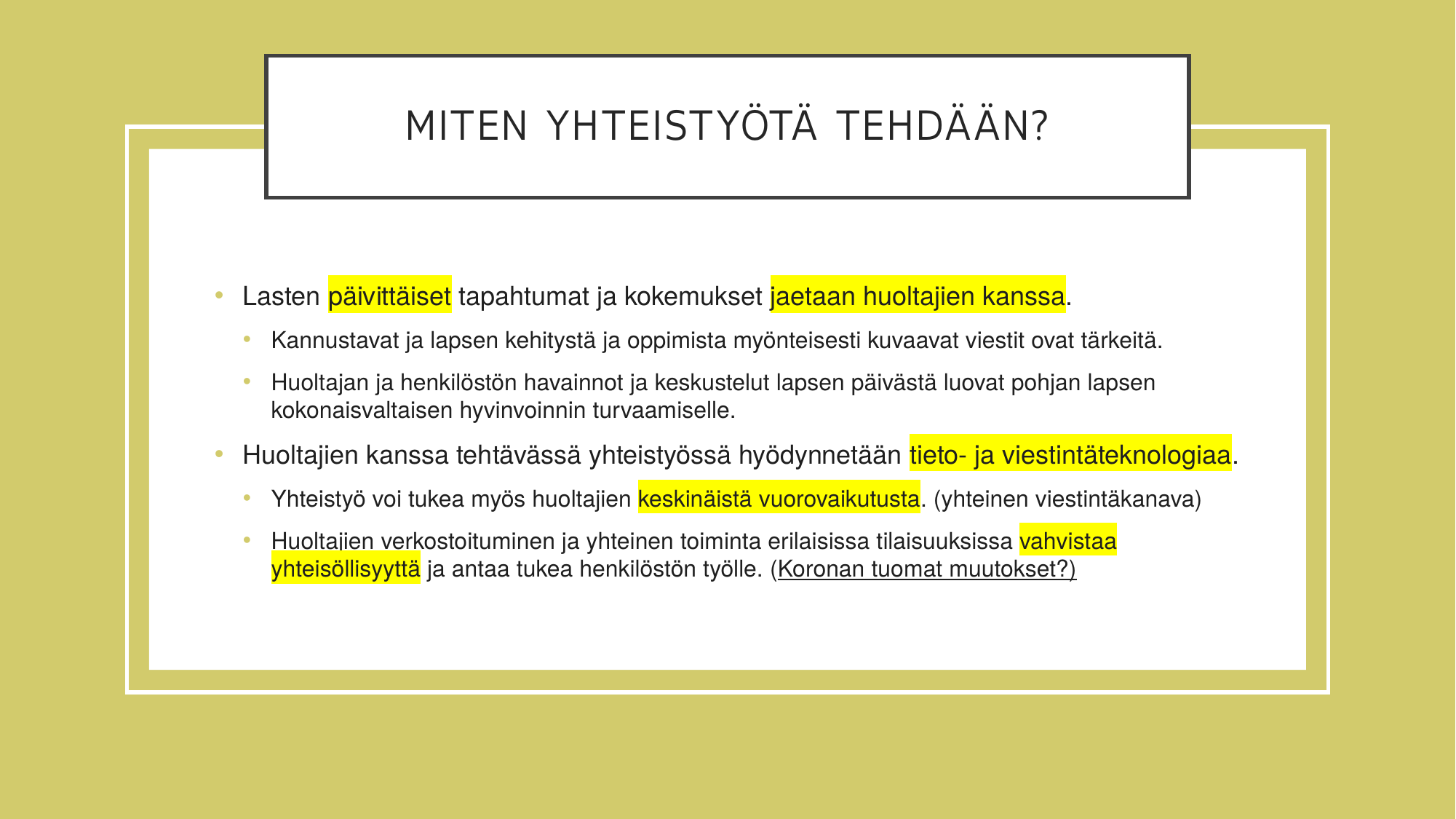

# MITEN YHTEISTYÖTÄ TEHDÄÄN?

Lasten päivittäiset tapahtumat ja kokemukset jaetaan huoltajien kanssa.
Kannustavat ja lapsen kehitystä ja oppimista myönteisesti kuvaavat viestit ovat tärkeitä.
Huoltajan ja henkilöstön havainnot ja keskustelut lapsen päivästä luovat pohjan lapsen kokonaisvaltaisen hyvinvoinnin turvaamiselle.
Huoltajien kanssa tehtävässä yhteistyössä hyödynnetään tieto- ja viestintäteknologiaa.
Yhteistyö voi tukea myös huoltajien keskinäistä vuorovaikutusta. (yhteinen viestintäkanava)
Huoltajien verkostoituminen ja yhteinen toiminta erilaisissa tilaisuuksissa vahvistaa yhteisöllisyyttä ja antaa tukea henkilöstön työlle. (Koronan tuomat muutokset?)